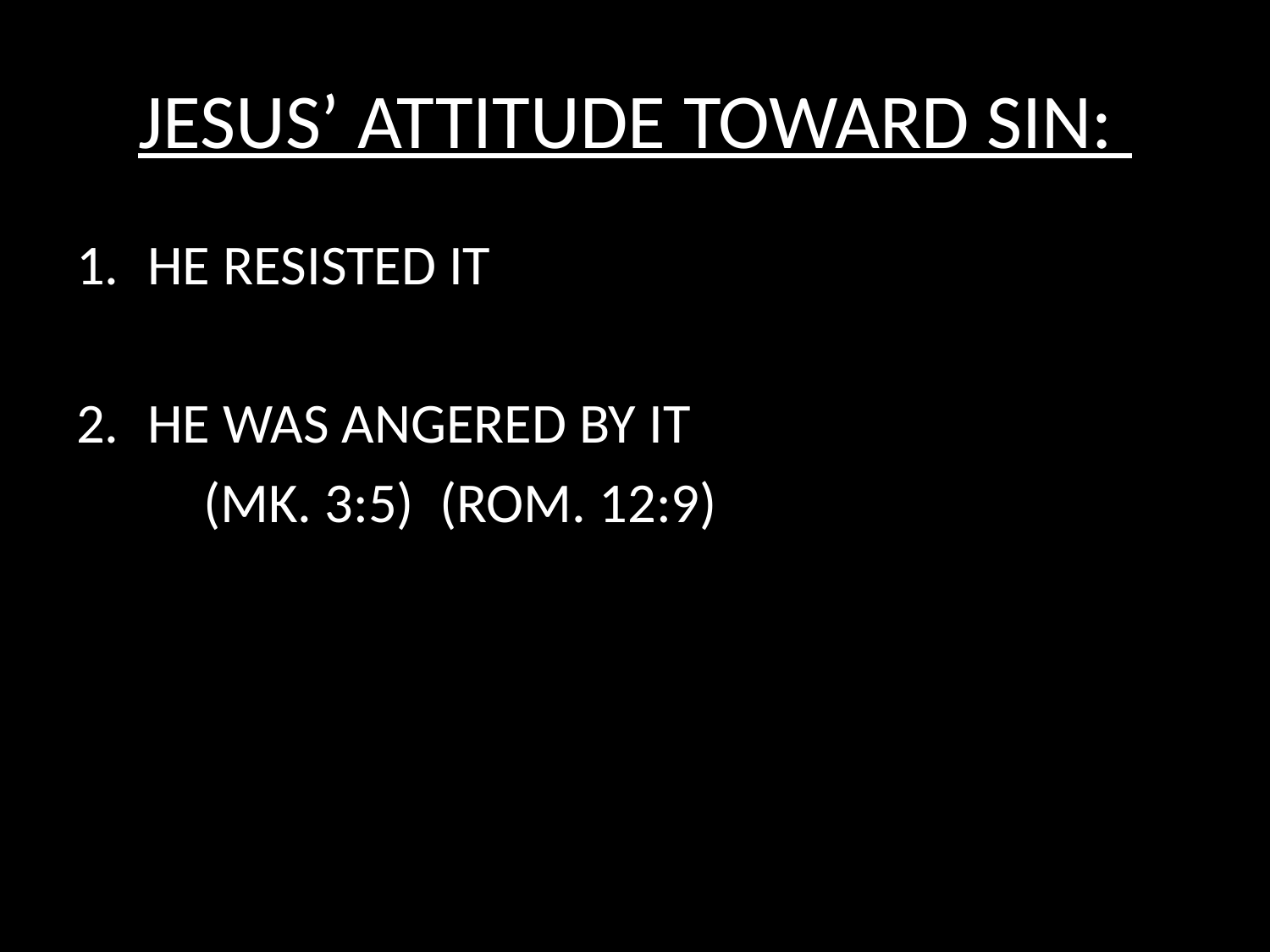

# JESUS’ ATTITUDE TOWARD SIN:
HE RESISTED IT

HE WAS ANGERED BY IT
	(MK. 3:5)  (ROM. 12:9)